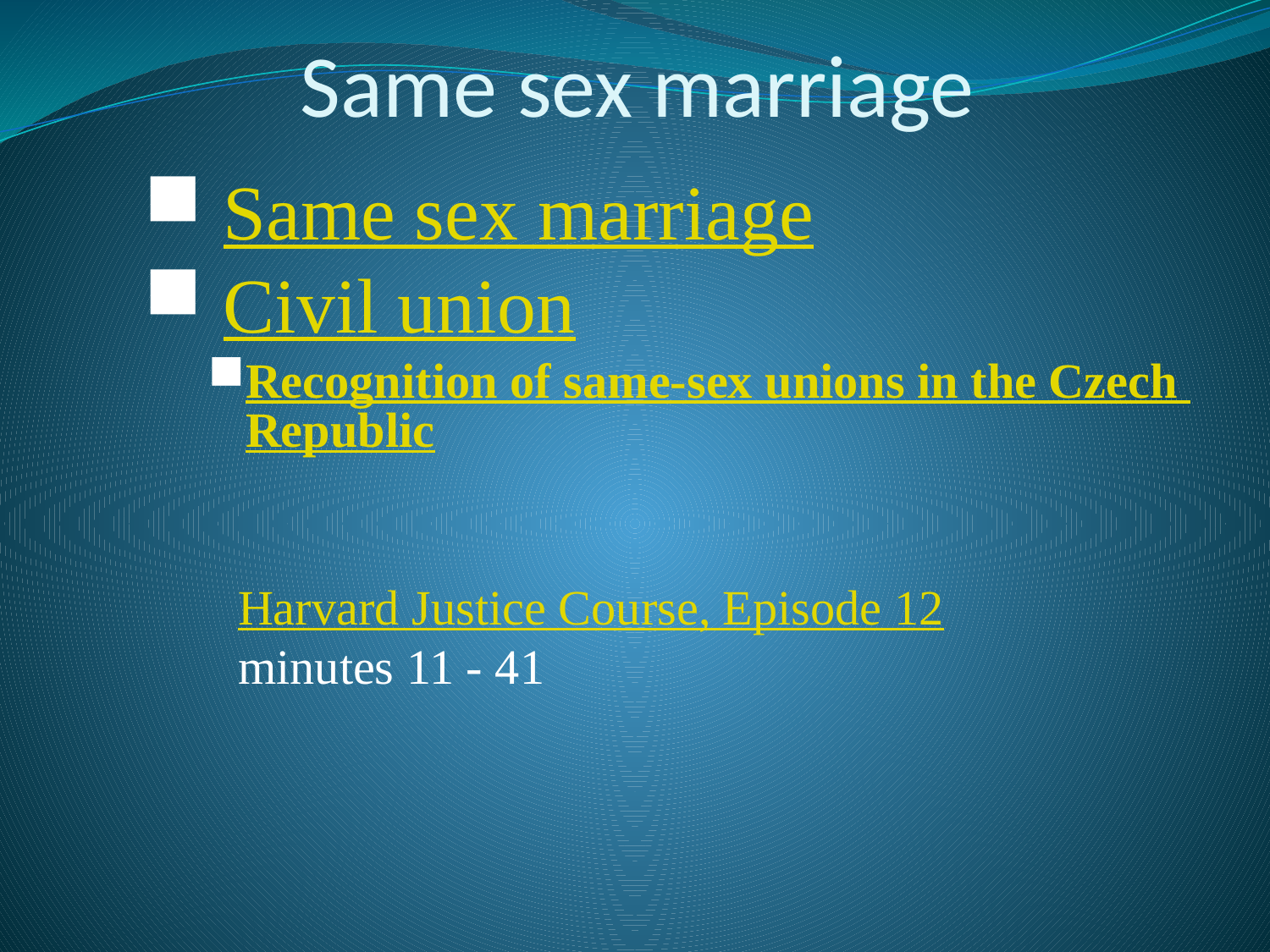

# Same sex marriage

 Same sex marriage
 Civil union
Recognition of same-sex unions in the Czech Republic

Harvard Justice Course, Episode 12
minutes 11 - 41